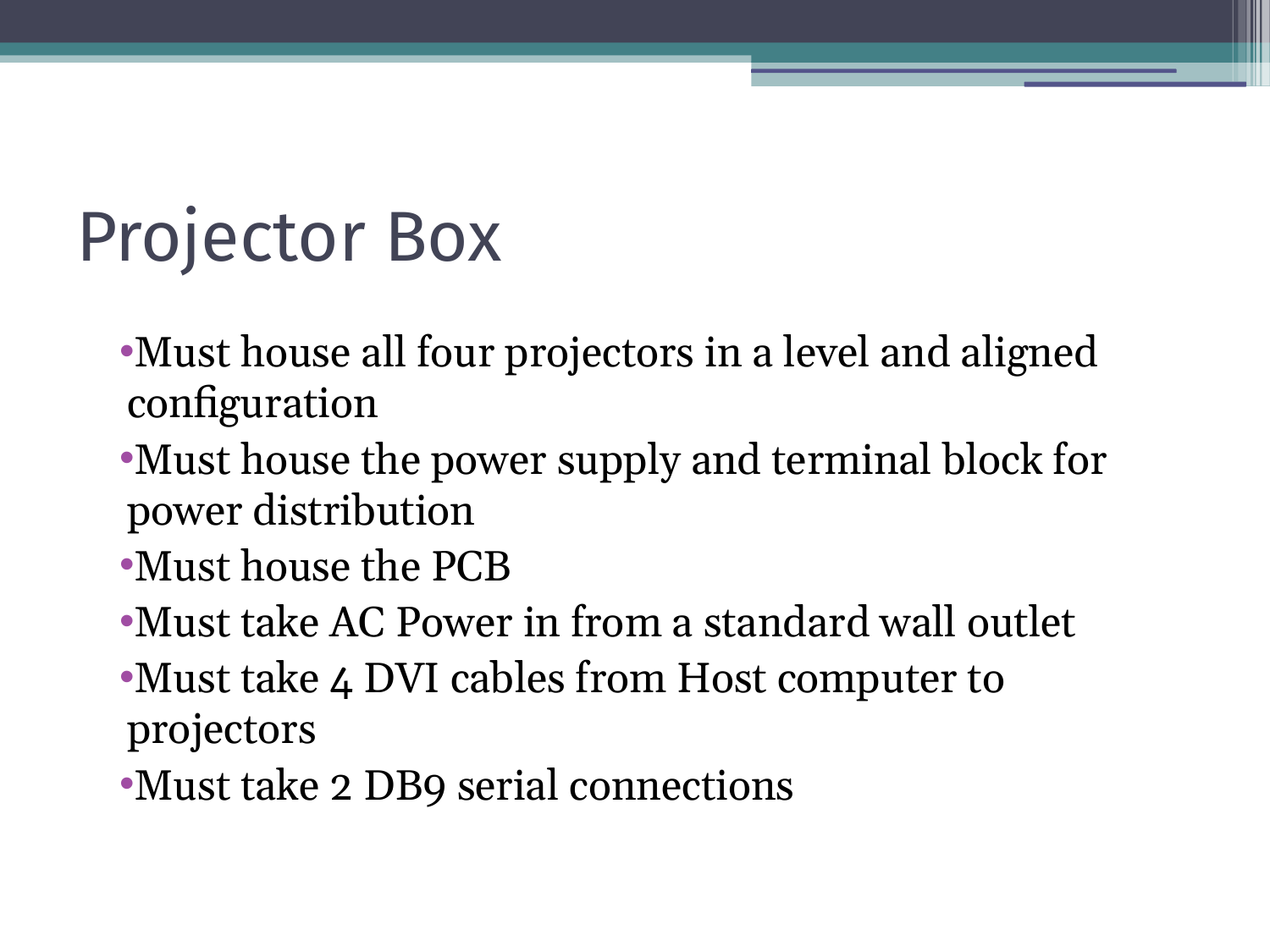

# Projector Box
Must house all four projectors in a level and aligned configuration
Must house the power supply and terminal block for power distribution
Must house the PCB
Must take AC Power in from a standard wall outlet
Must take 4 DVI cables from Host computer to projectors
Must take 2 DB9 serial connections